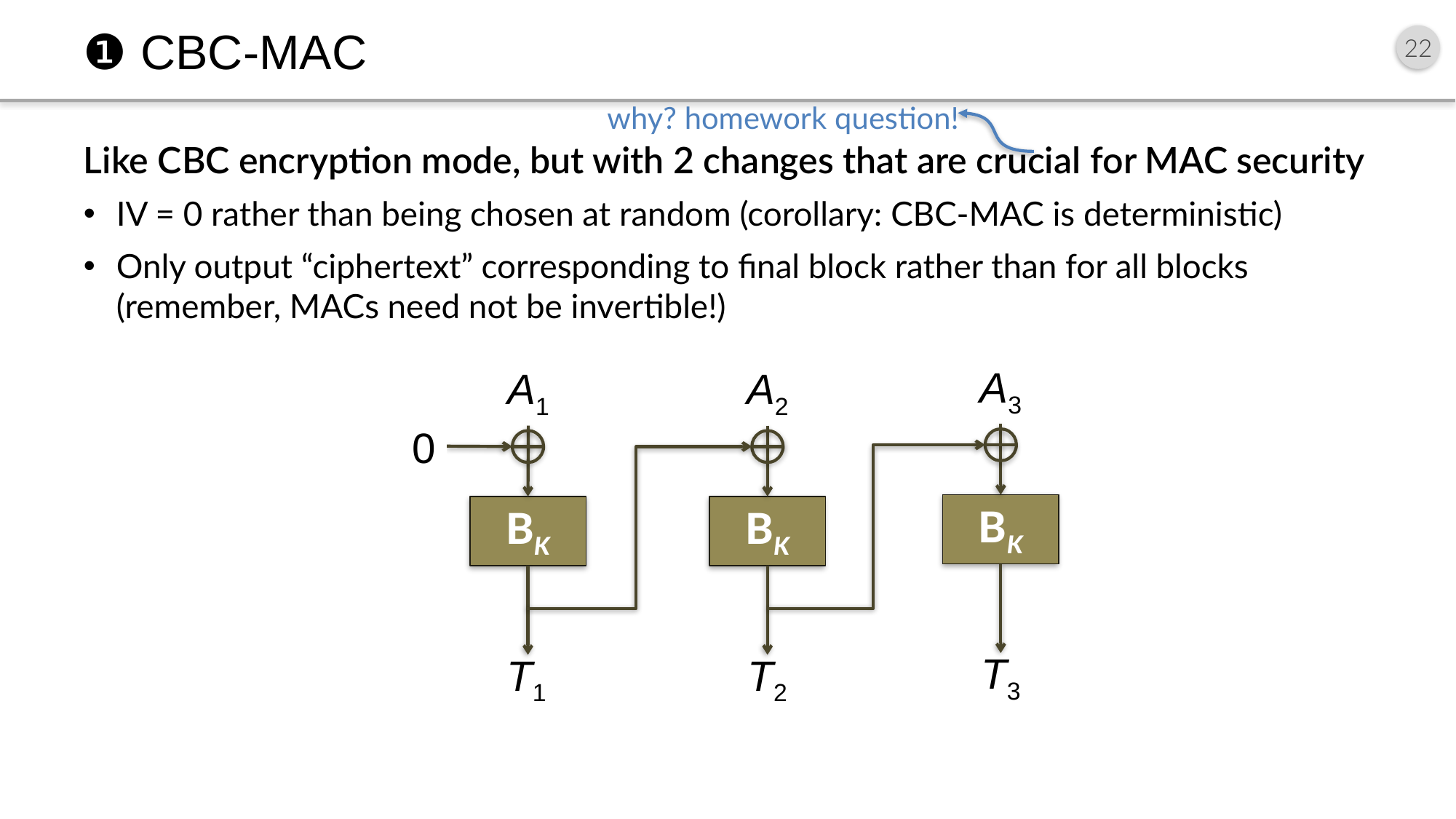

# ❶ CBC-MAC
why? homework question!
Like CBC encryption mode, but with 2 changes that are crucial for MAC security
IV = 0 rather than being chosen at random (corollary: CBC-MAC is deterministic)
Only output “ciphertext” corresponding to final block rather than for all blocks
(remember, MACs need not be invertible!)
A3
A1
A2
$
0

BK
BK
BK
T3
T1
T2